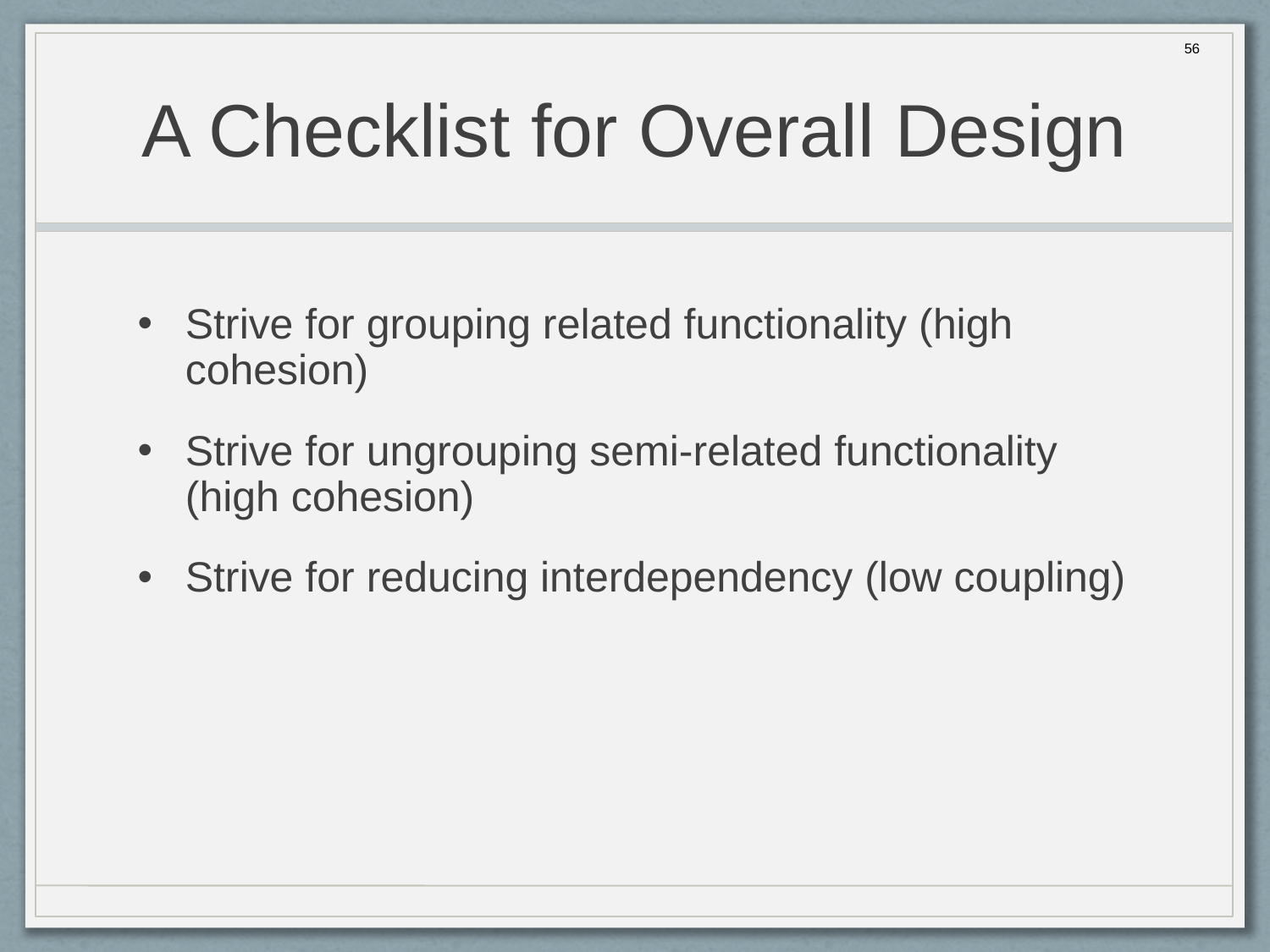

56
# A Checklist for Overall Design
Strive for grouping related functionality (high cohesion)
Strive for ungrouping semi-related functionality (high cohesion)
Strive for reducing interdependency (low coupling)